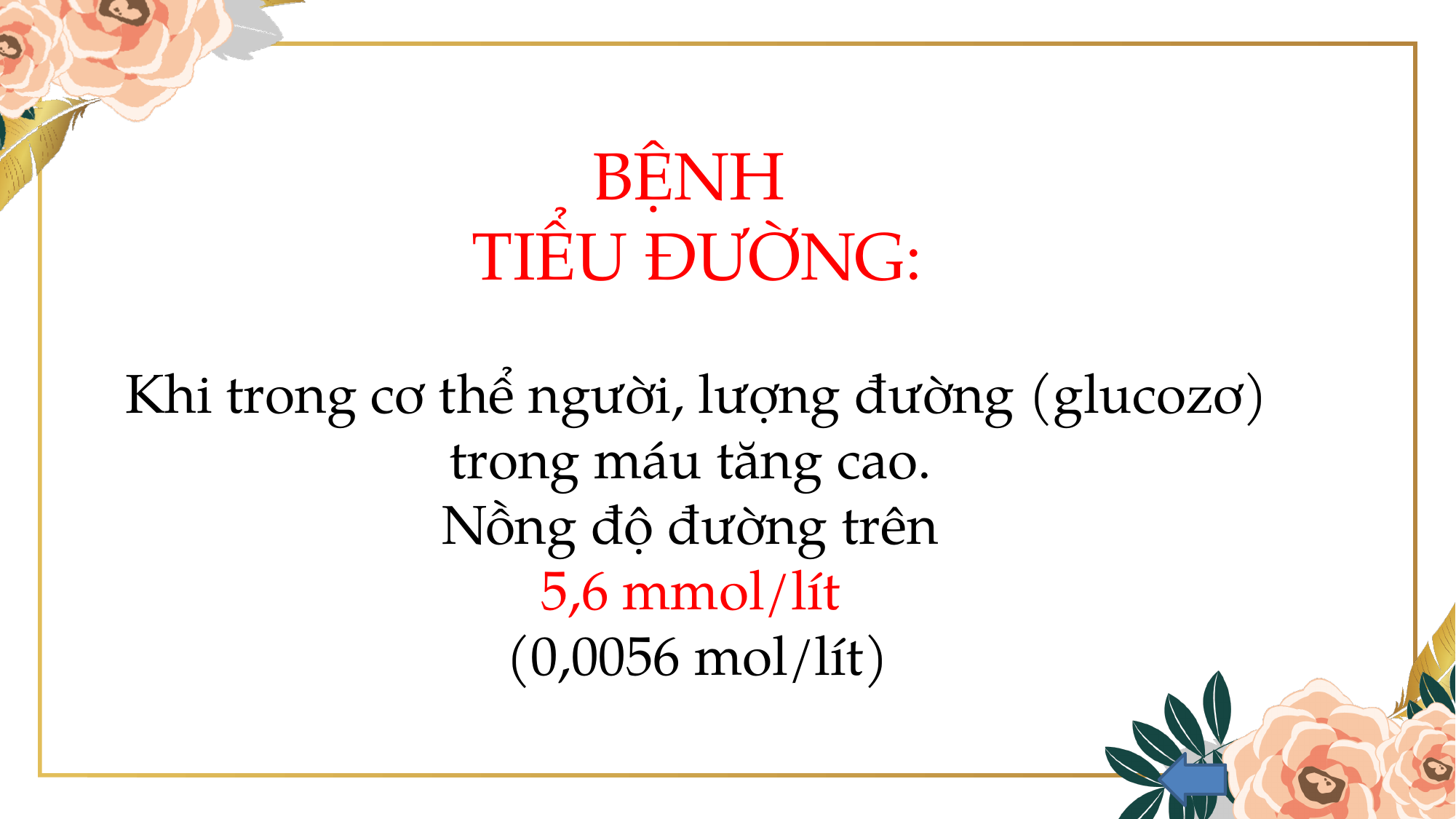

# BỆNH TIỂU ĐƯỜNG: Khi trong cơ thể người, lượng đường (glucozơ) trong máu tăng cao. Nồng độ đường trên 5,6 mmol/lít (0,0056 mol/lít)